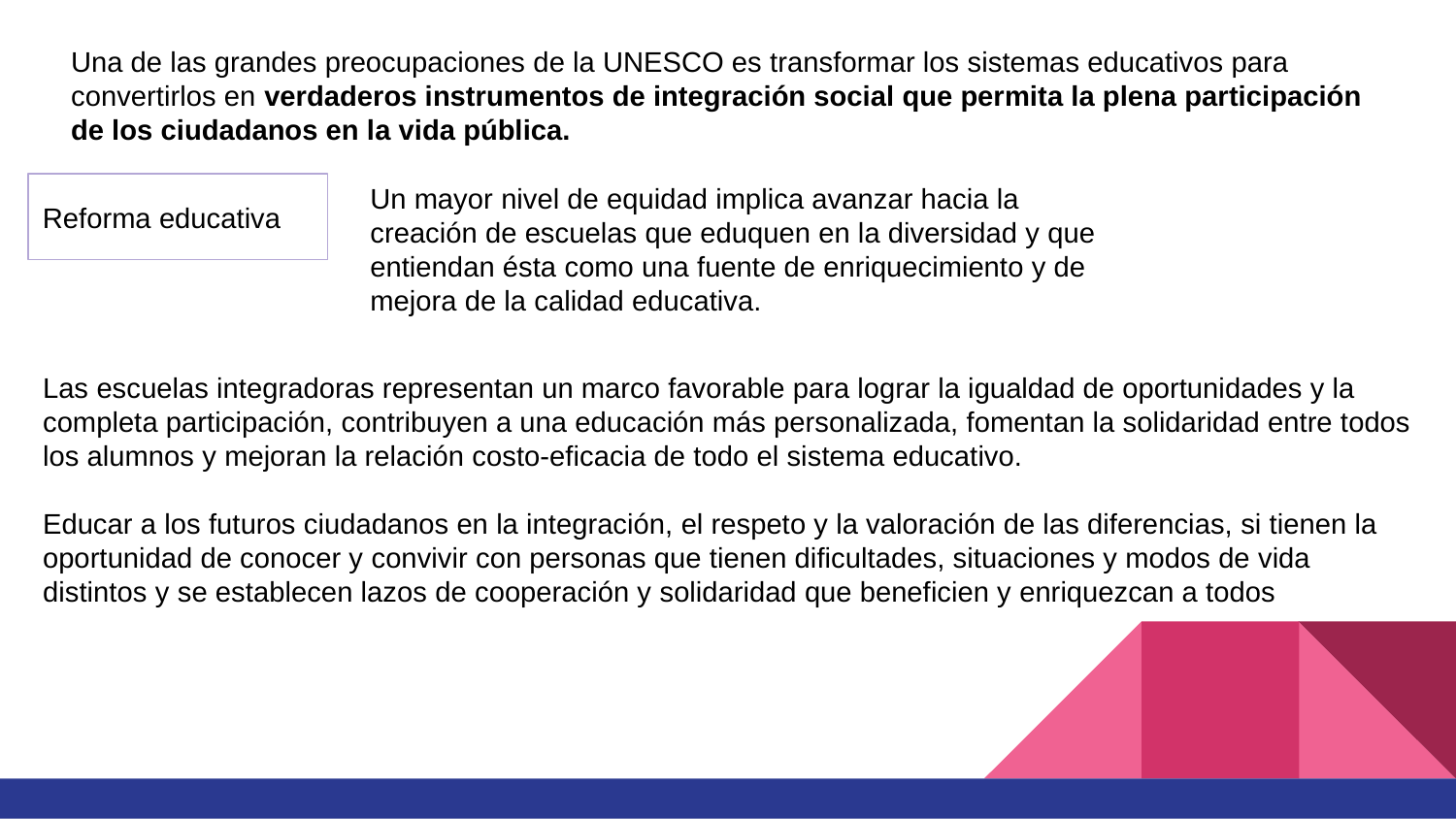

Una de las grandes preocupaciones de la UNESCO es transformar los sistemas educativos para convertirlos en verdaderos instrumentos de integración social que permita la plena participación de los ciudadanos en la vida pública.
Reforma educativa
Un mayor nivel de equidad implica avanzar hacia la creación de escuelas que eduquen en la diversidad y que entiendan ésta como una fuente de enriquecimiento y de mejora de la calidad educativa.
Las escuelas integradoras representan un marco favorable para lograr la igualdad de oportunidades y la completa participación, contribuyen a una educación más personalizada, fomentan la solidaridad entre todos los alumnos y mejoran la relación costo-eficacia de todo el sistema educativo.

Educar a los futuros ciudadanos en la integración, el respeto y la valoración de las diferencias, si tienen la oportunidad de conocer y convivir con personas que tienen dificultades, situaciones y modos de vida distintos y se establecen lazos de cooperación y solidaridad que beneficien y enriquezcan a todos